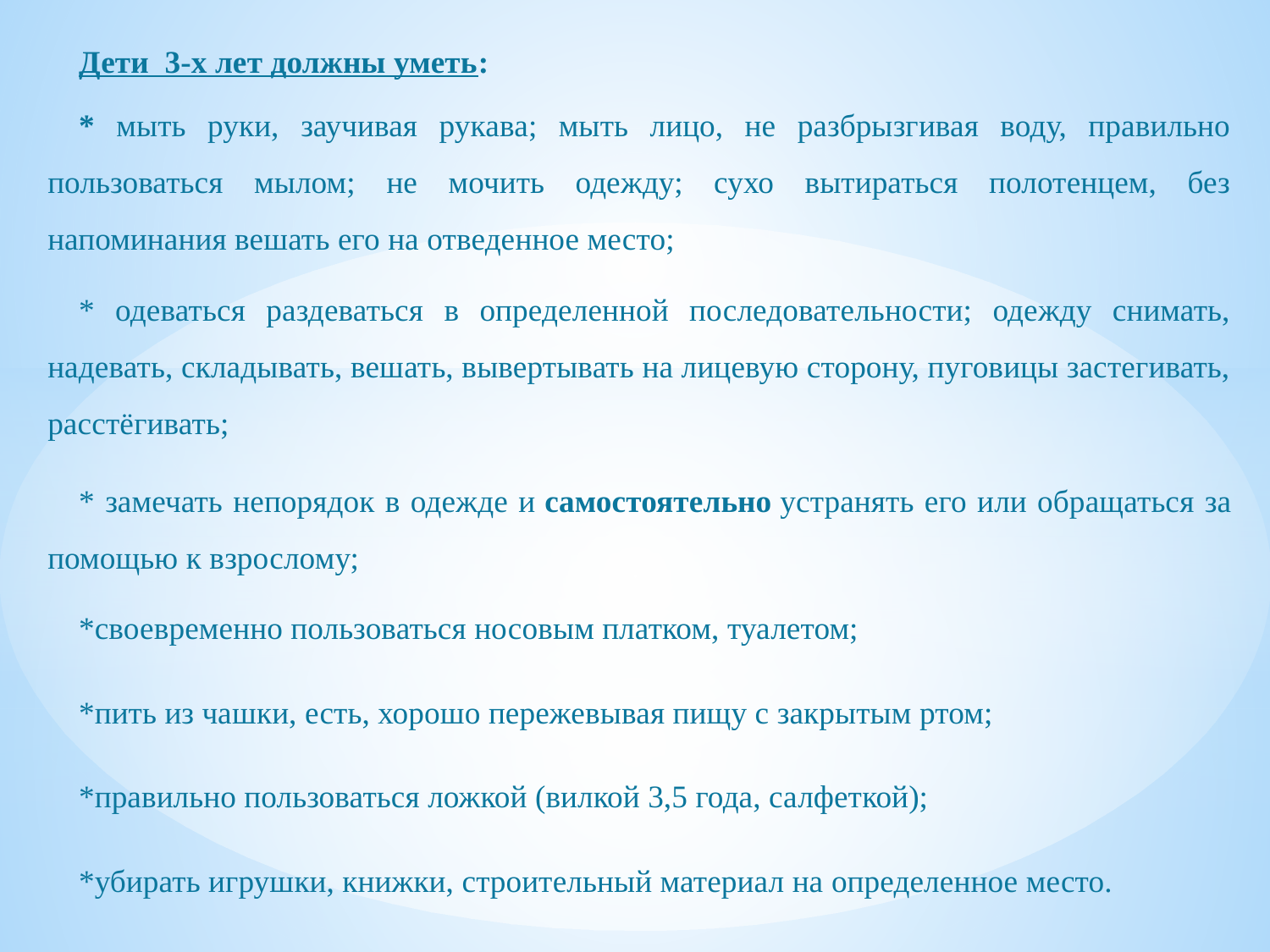

Дети  3-х лет должны уметь:
* мыть руки, заучивая рукава; мыть лицо, не разбрызгивая воду, правильно пользоваться мылом; не мочить одежду; сухо вытираться полотенцем, без напоминания вешать его на отведенное место;
* одеваться раздеваться в определенной последовательности; одежду снимать, надевать, складывать, вешать, вывертывать на лицевую сторону, пуговицы застегивать, расстёгивать;
* замечать непорядок в одежде и самостоятельно устранять его или обращаться за помощью к взрослому;
*своевременно пользоваться носовым платком, туалетом;
*пить из чашки, есть, хорошо пережевывая пищу с закрытым ртом;
*правильно пользоваться ложкой (вилкой 3,5 года, салфеткой);
*убирать игрушки, книжки, строительный материал на определенное место.